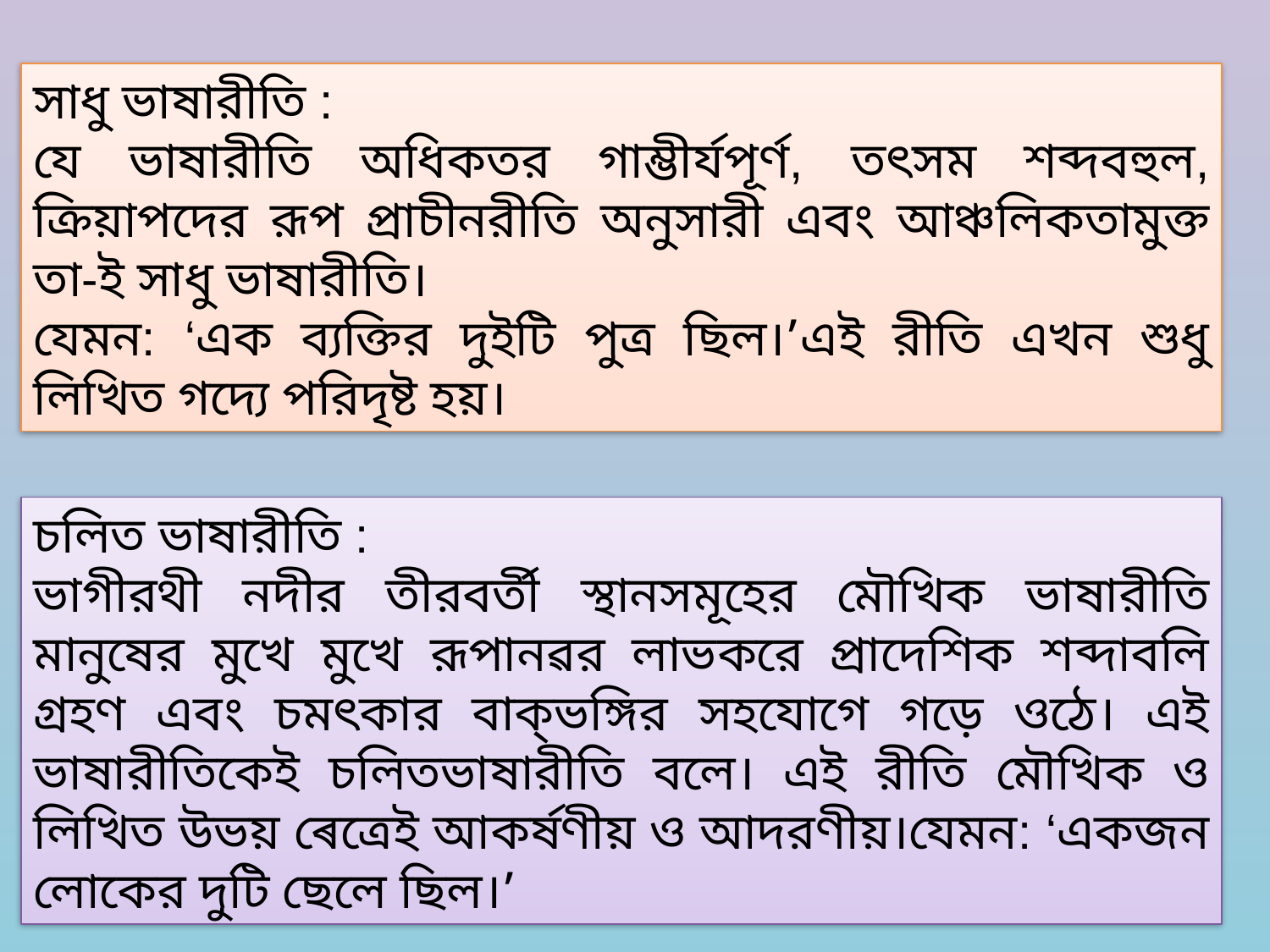

সাধু ভাষারীতি :
যে ভাষারীতি অধিকতর গাম্ভীর্যপূর্ণ, তৎসম শব্দবহুল, ক্রিয়াপদের রূপ প্রাচীনরীতি অনুসারী এবং আঞ্চলিকতামুক্ত তা-ই সাধু ভাষারীতি।
যেমন: ‘এক ব্যক্তির দুইটি পুত্র ছিল।’এই রীতি এখন শুধু লিখিত গদ্যে পরিদৃষ্ট হয়।
চলিত ভাষারীতি :
ভাগীরথী নদীর তীরবর্তী স্থানসমূহের মৌখিক ভাষারীতি মানুষের মুখে মুখে রূপানৱর লাভকরে প্রাদেশিক শব্দাবলি গ্রহণ এবং চমৎকার বাক্‌ভঙ্গির সহযোগে গড়ে ওঠে। এই ভাষারীতিকেই চলিতভাষারীতি বলে। এই রীতি মৌখিক ও লিখিত উভয় ৰেত্রেই আকর্ষণীয় ও আদরণীয়।যেমন: ‘একজন লোকের দুটি ছেলে ছিল।’